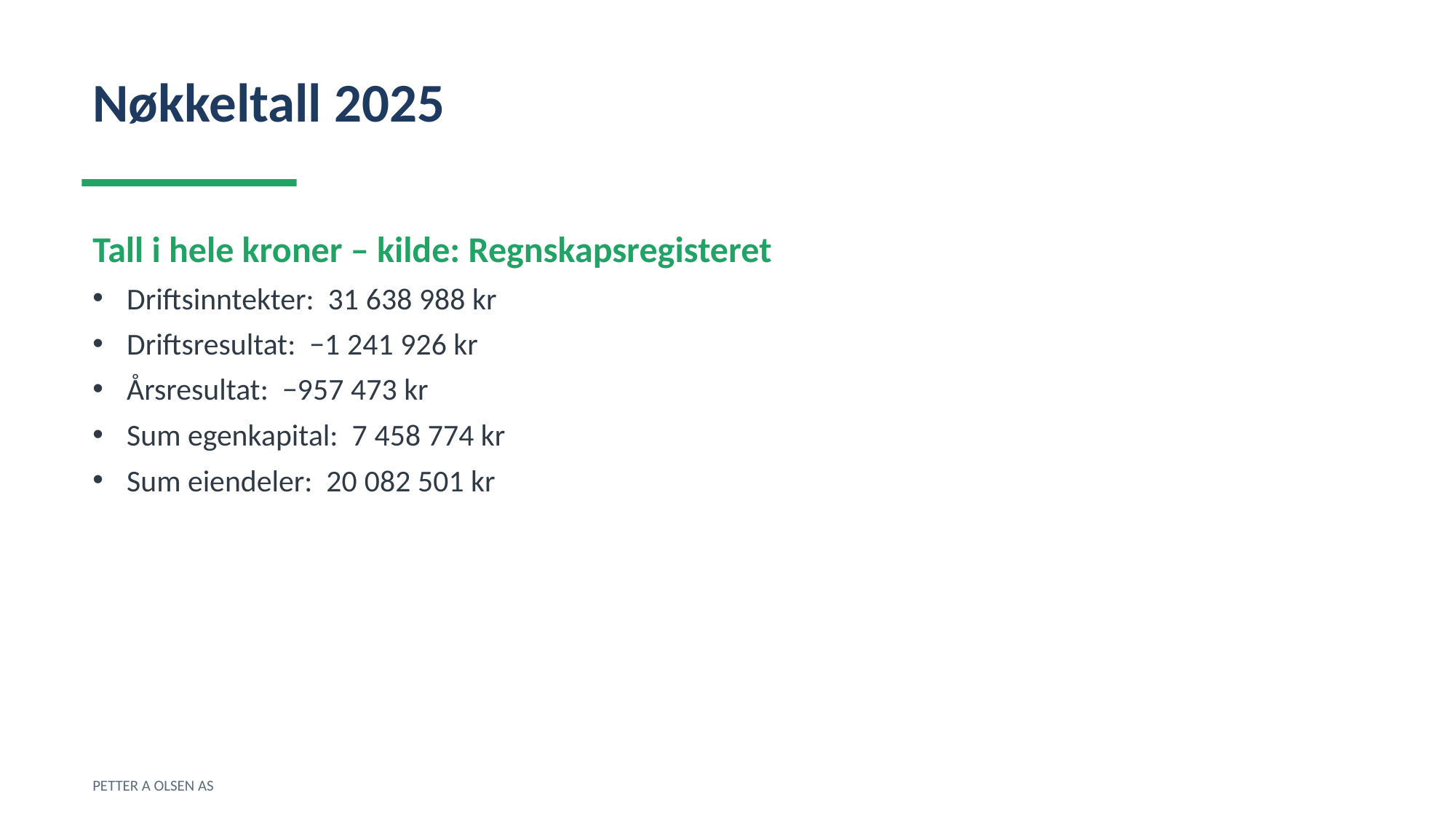

Nøkkeltall 2025

Tall i hele kroner – kilde: Regnskapsregisteret
Driftsinntekter:  31 638 988 kr
Driftsresultat:  −1 241 926 kr
Årsresultat:  −957 473 kr
Sum egenkapital:  7 458 774 kr
Sum eiendeler:  20 082 501 kr
PETTER A OLSEN AS